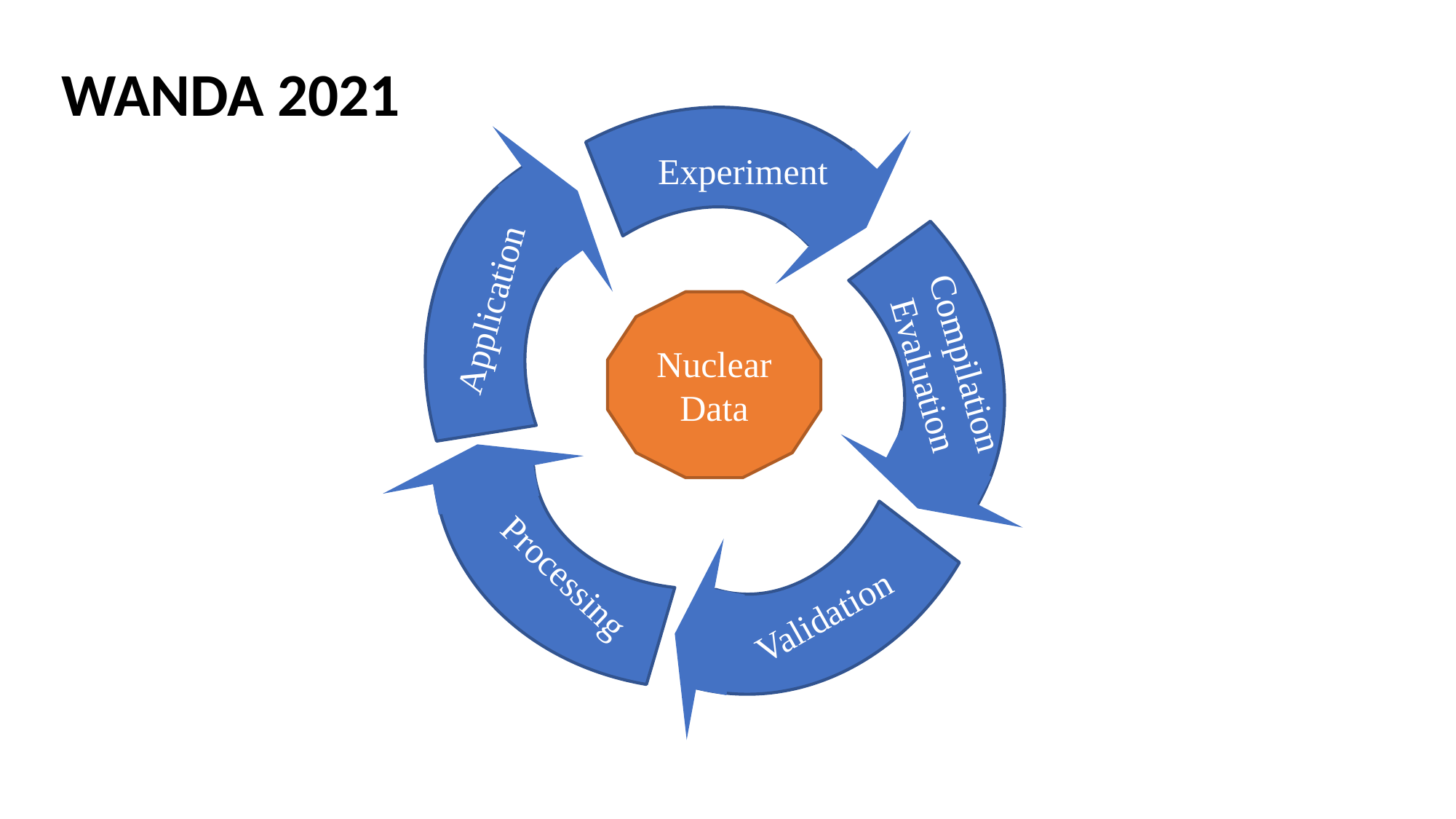

WANDA 2021

Experiment

Application
Nuclear Data
Compilation
Evaluation
Processing
Validation